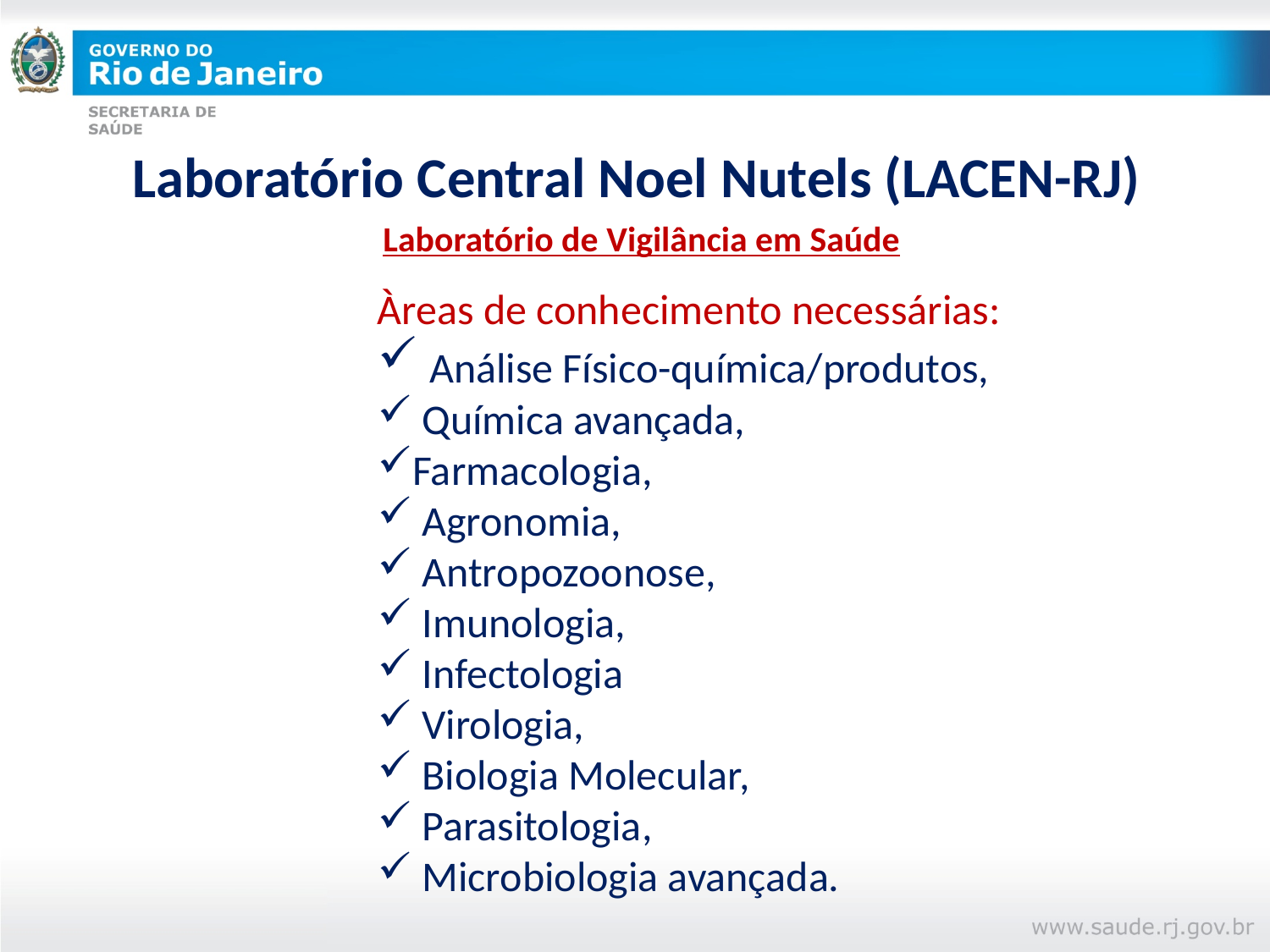

Laboratório Central Noel Nutels (LACEN-RJ)
Laboratório de Vigilância em Saúde
Àreas de conhecimento necessárias:
 Análise Físico-química/produtos,
 Química avançada,
Farmacologia,
 Agronomia,
 Antropozoonose,
 Imunologia,
 Infectologia
 Virologia,
 Biologia Molecular,
 Parasitologia,
 Microbiologia avançada.